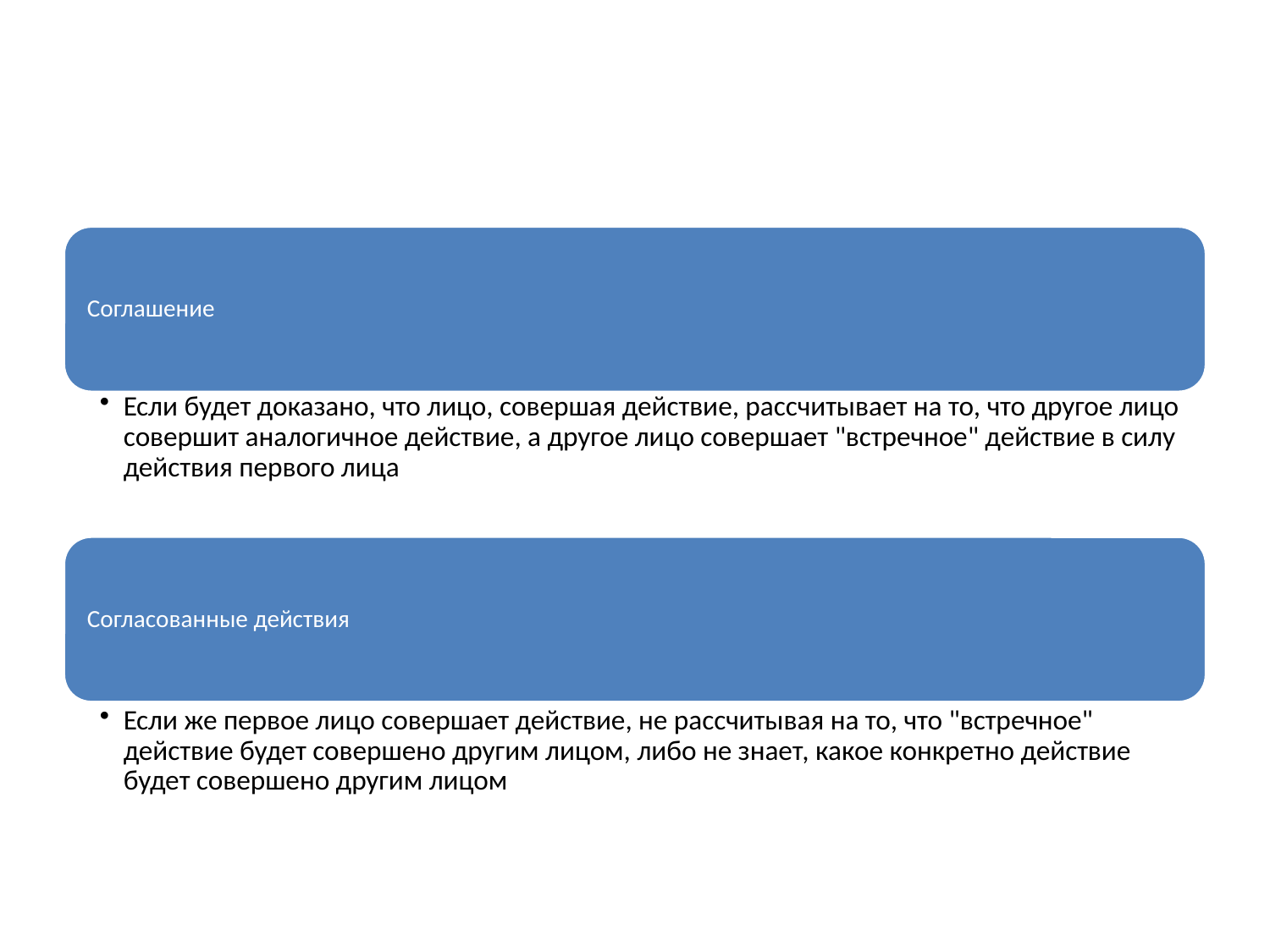

#
Соглашение
Если будет доказано, что лицо, совершая действие, рассчитывает на то, что другое лицо совершит аналогичное действие, а другое лицо совершает "встречное" действие в силу действия первого лица
Согласованные действия
Если же первое лицо совершает действие, не рассчитывая на то, что "встречное" действие будет совершено другим лицом, либо не знает, какое конкретно действие будет совершено другим лицом